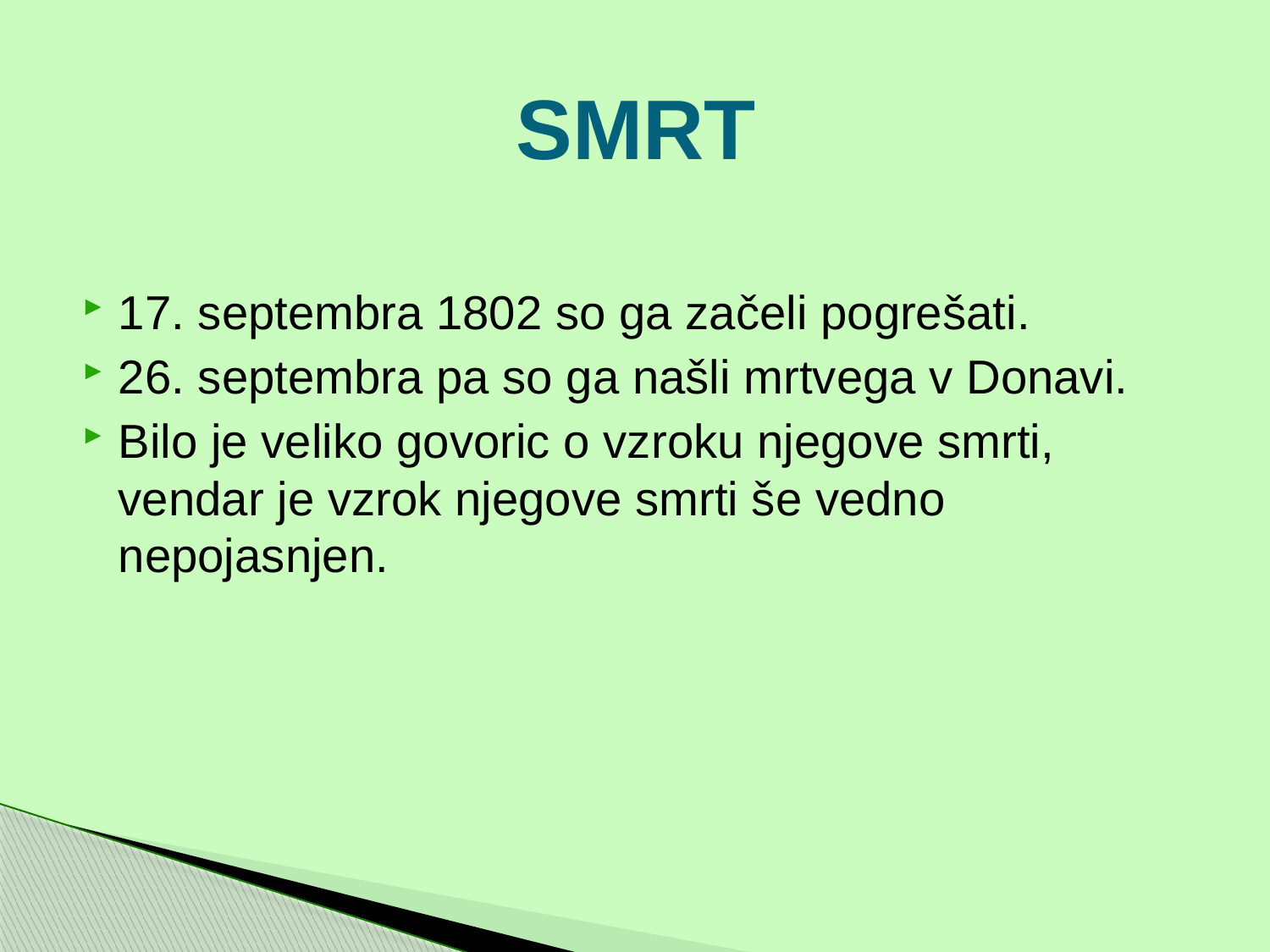

# SMRT
17. septembra 1802 so ga začeli pogrešati.
26. septembra pa so ga našli mrtvega v Donavi.
Bilo je veliko govoric o vzroku njegove smrti, vendar je vzrok njegove smrti še vedno nepojasnjen.